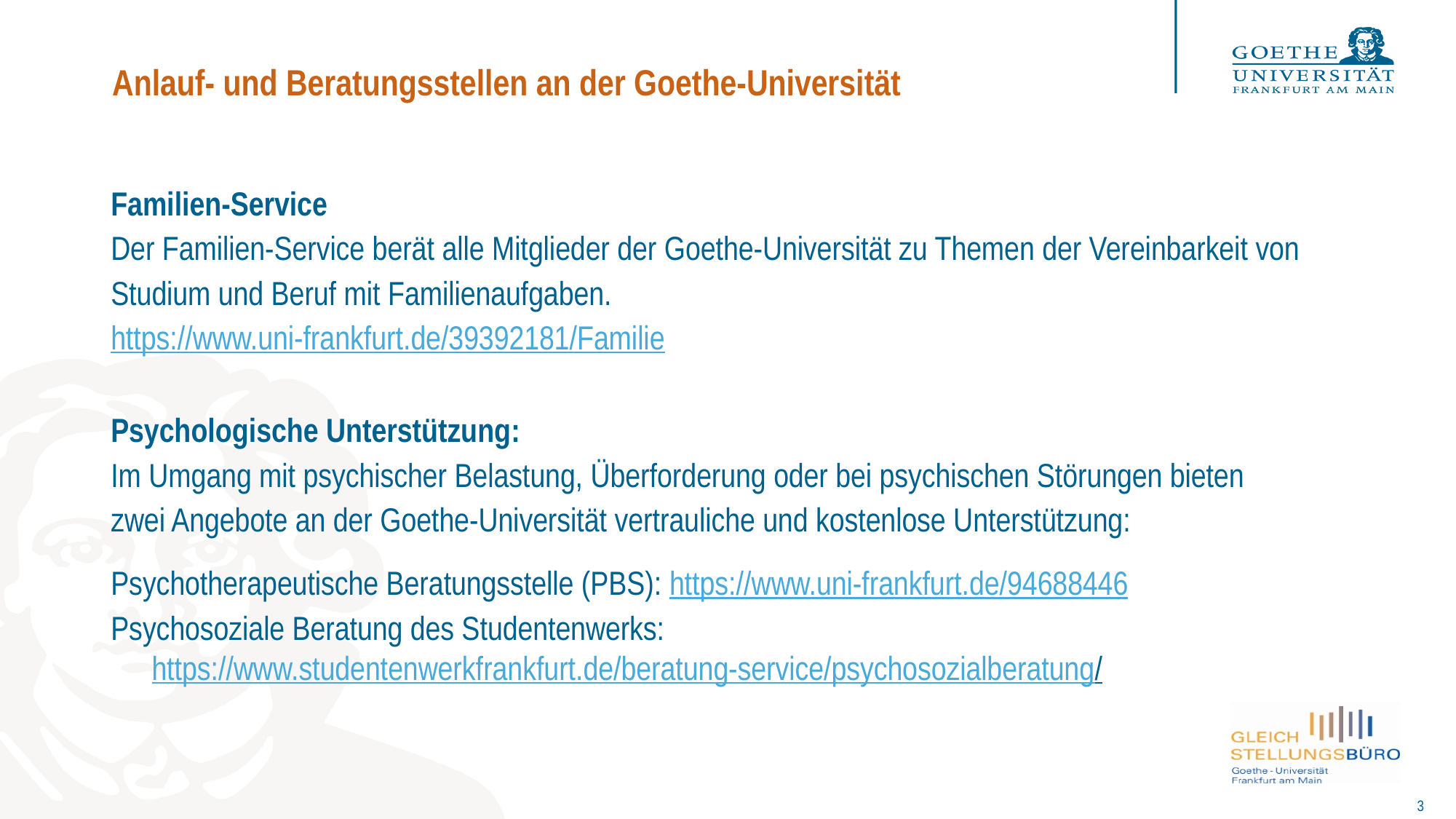

# Anlauf- und Beratungsstellen an der Goethe-Universität
Familien-Service
Der Familien-Service berät alle Mitglieder der Goethe-Universität zu Themen der Vereinbarkeit von
Studium und Beruf mit Familienaufgaben.
https://www.uni-frankfurt.de/39392181/Familie

Psychologische Unterstützung:
Im Umgang mit psychischer Belastung, Überforderung oder bei psychischen Störungen bieten
zwei Angebote an der Goethe-Universität vertrauliche und kostenlose Unterstützung:

Psychotherapeutische Beratungsstelle (PBS): https://www.uni-frankfurt.de/94688446
Psychosoziale Beratung des Studentenwerks: https://www.studentenwerkfrankfurt.de/beratung-service/psychosozialberatung/

3